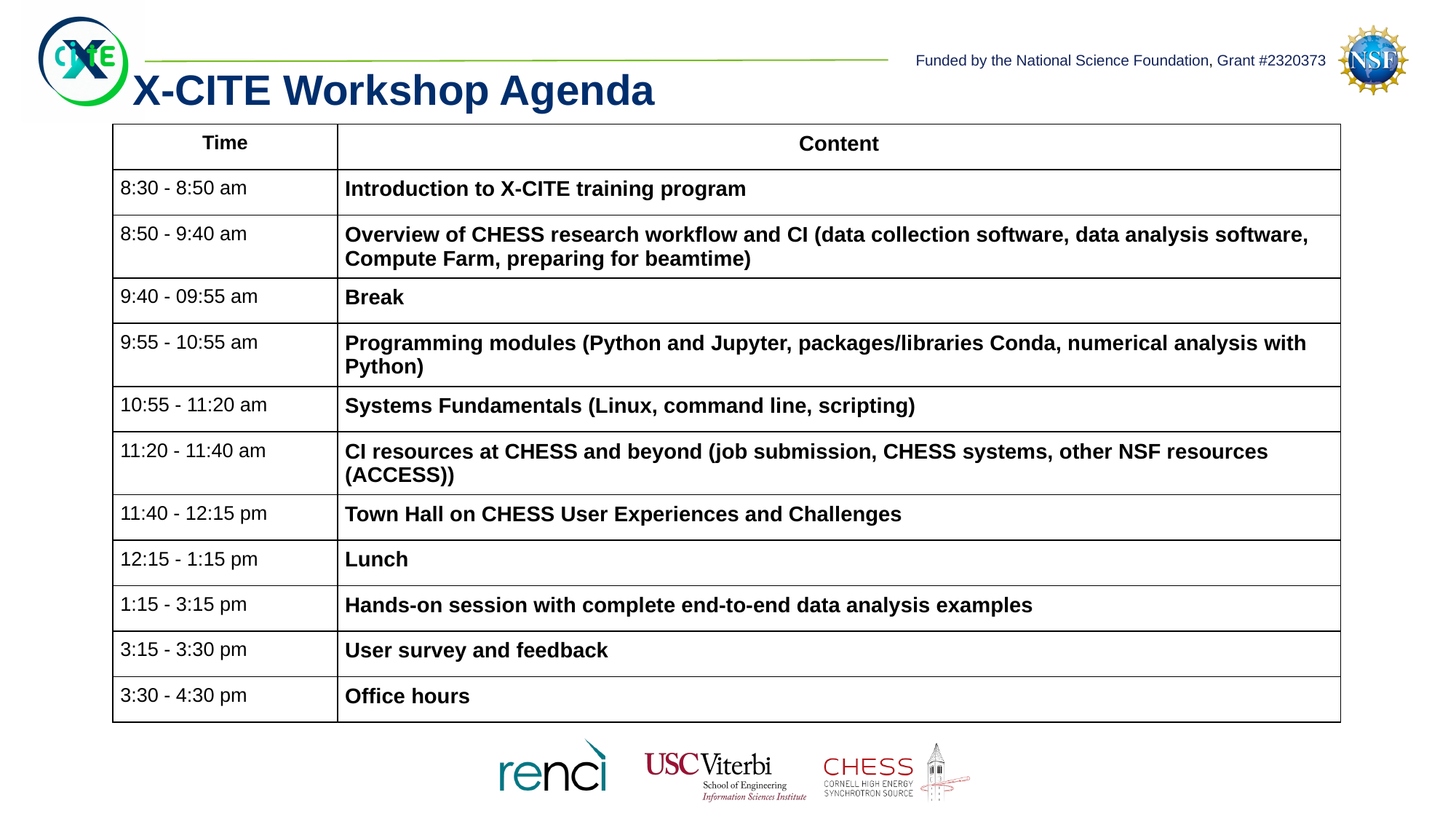

# X-CITE Workshop Agenda
| Time | Content |
| --- | --- |
| 8:30 - 8:50 am | Introduction to X-CITE training program |
| 8:50 - 9:40 am | Overview of CHESS research workflow and CI (data collection software, data analysis software, Compute Farm, preparing for beamtime) |
| 9:40 - 09:55 am | Break |
| 9:55 - 10:55 am | Programming modules (Python and Jupyter, packages/libraries Conda, numerical analysis with Python) |
| 10:55 - 11:20 am | Systems Fundamentals (Linux, command line, scripting) |
| 11:20 - 11:40 am | CI resources at CHESS and beyond (job submission, CHESS systems, other NSF resources (ACCESS)) |
| 11:40 - 12:15 pm | Town Hall on CHESS User Experiences and Challenges |
| 12:15 - 1:15 pm | Lunch |
| 1:15 - 3:15 pm | Hands-on session with complete end-to-end data analysis examples |
| 3:15 - 3:30 pm | User survey and feedback |
| 3:30 - 4:30 pm | Office hours |